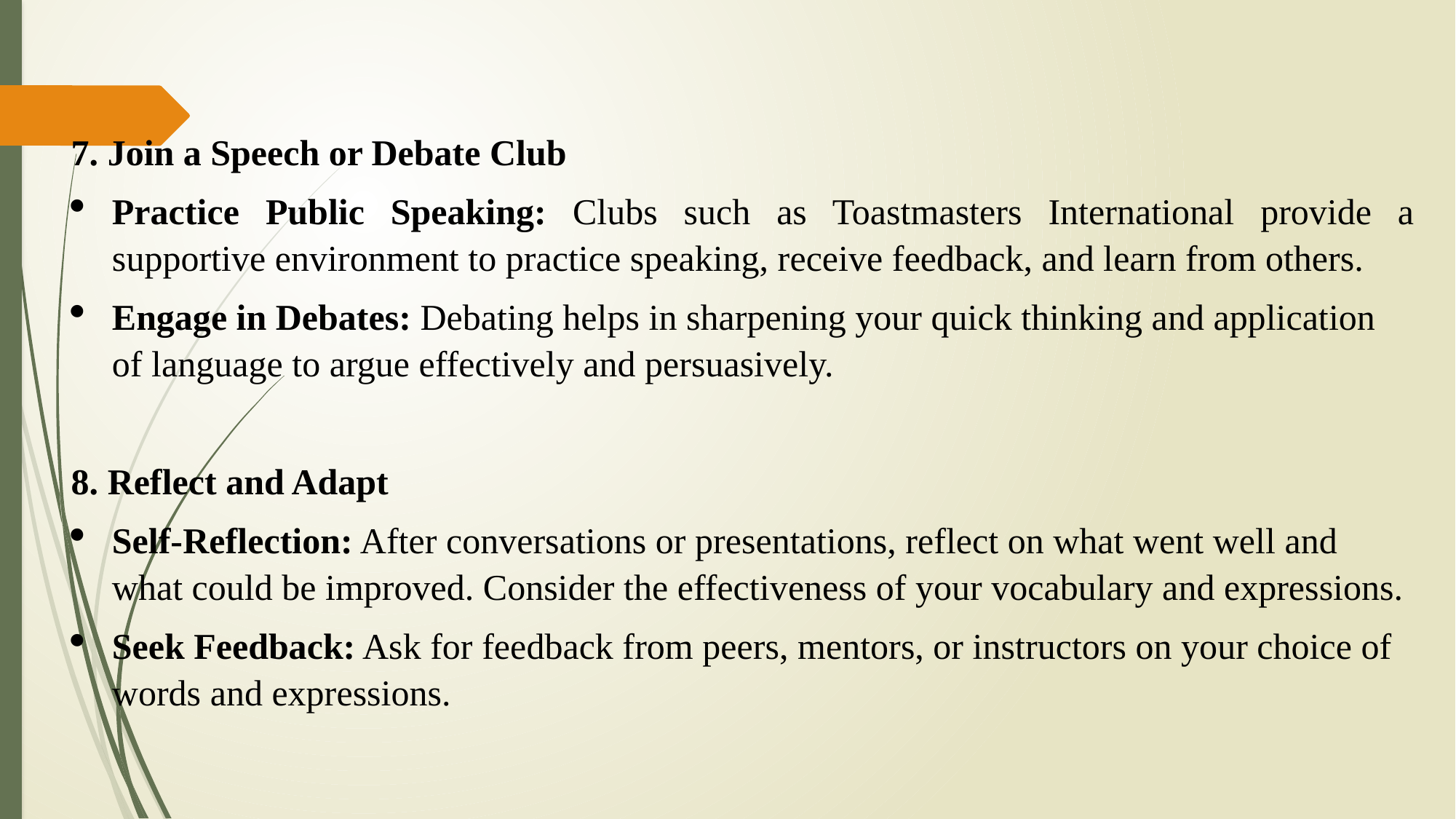

7. Join a Speech or Debate Club
Practice Public Speaking: Clubs such as Toastmasters International provide a supportive environment to practice speaking, receive feedback, and learn from others.
Engage in Debates: Debating helps in sharpening your quick thinking and application of language to argue effectively and persuasively.

8. Reflect and Adapt
Self-Reflection: After conversations or presentations, reflect on what went well and what could be improved. Consider the effectiveness of your vocabulary and expressions.
Seek Feedback: Ask for feedback from peers, mentors, or instructors on your choice of words and expressions.